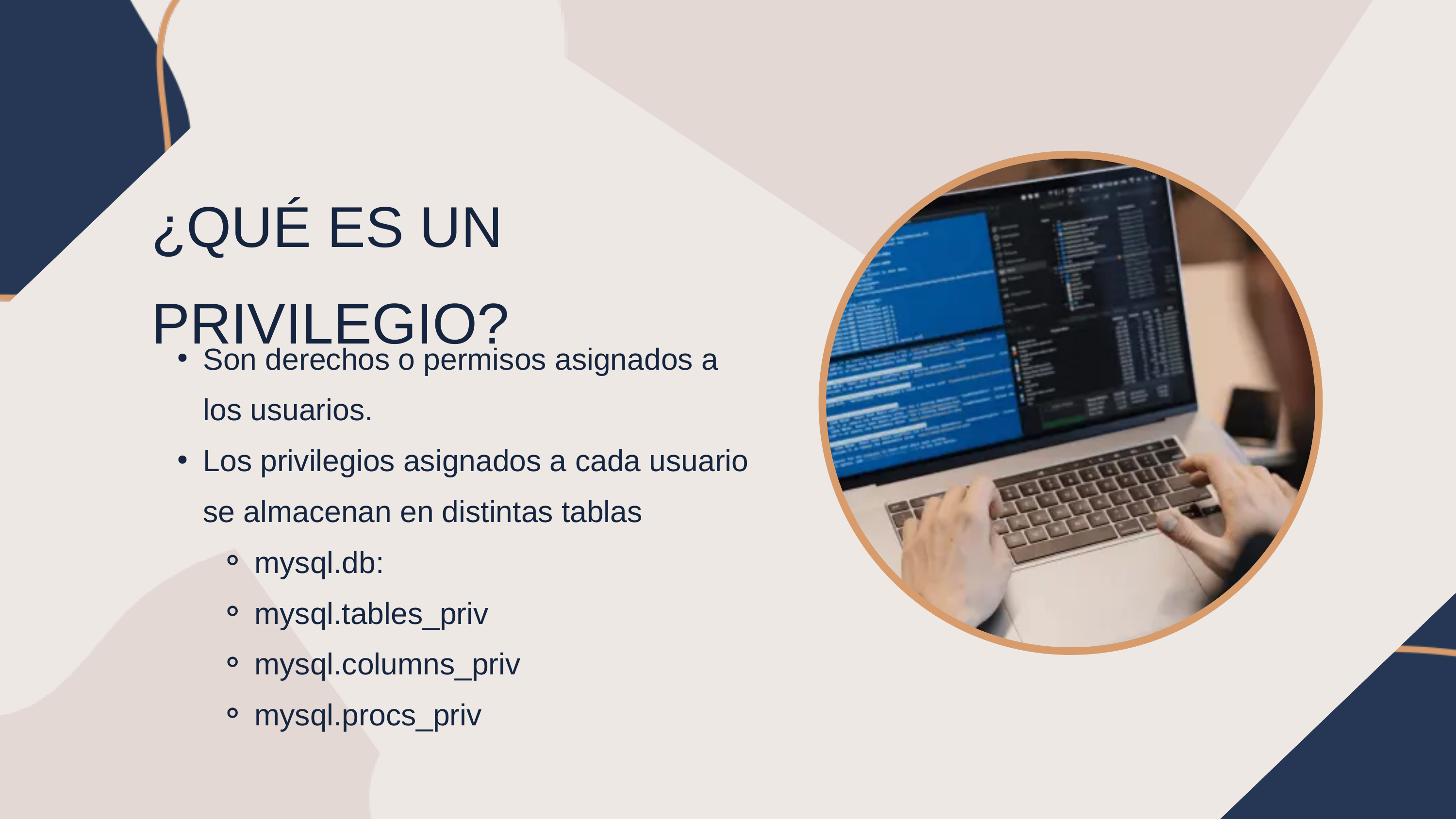

¿QUÉ ES UN PRIVILEGIO?
Son derechos o permisos asignados a los usuarios.
Los privilegios asignados a cada usuario se almacenan en distintas tablas
mysql.db:
mysql.tables_priv
mysql.columns_priv
mysql.procs_priv